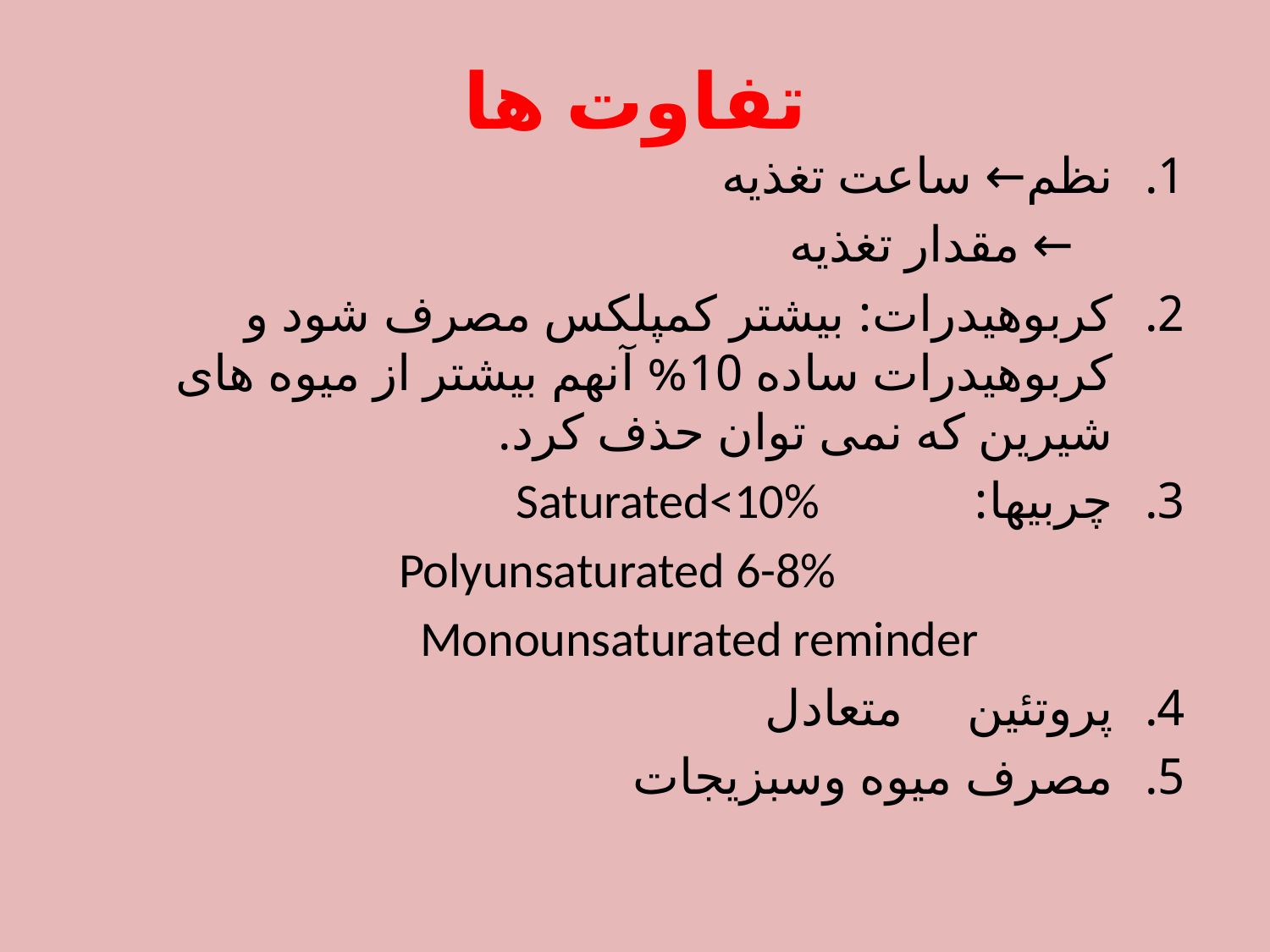

# تفاوت ها
نظم← ساعت تغذیه
		   ← مقدار تغذیه
کربوهیدرات: بیشتر کمپلکس مصرف شود و کربوهیدرات ساده 10% آنهم بیشتر از میوه های شیرین که نمی توان حذف کرد.
چربیها:            Saturated<10%
                           Polyunsaturated 6-8%
                Monounsaturated reminder
پروتئین     متعادل
مصرف میوه وسبزیجات